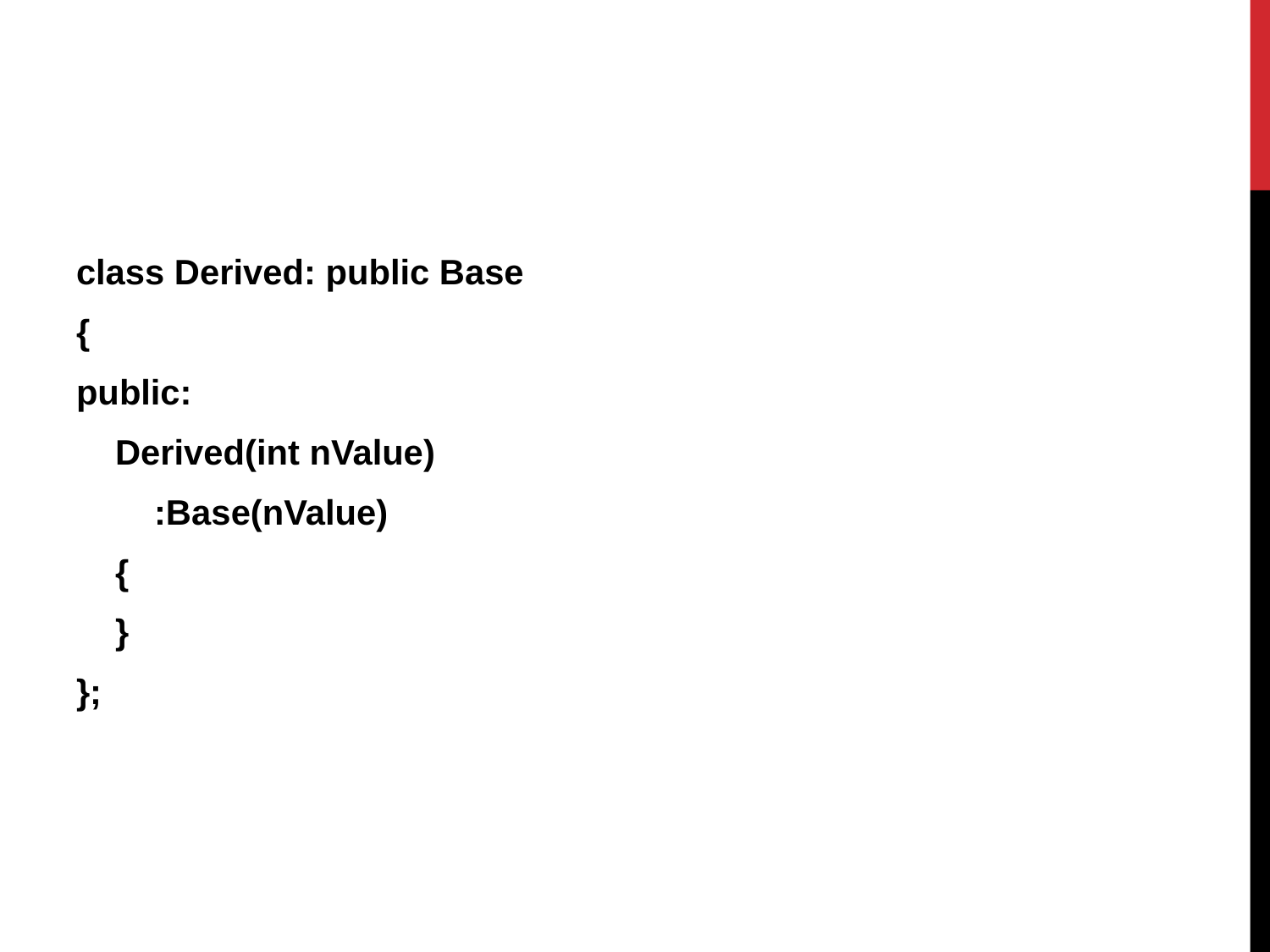

class Derived: public Base
{
public:
    Derived(int nValue)
        :Base(nValue)
    {
    }
};